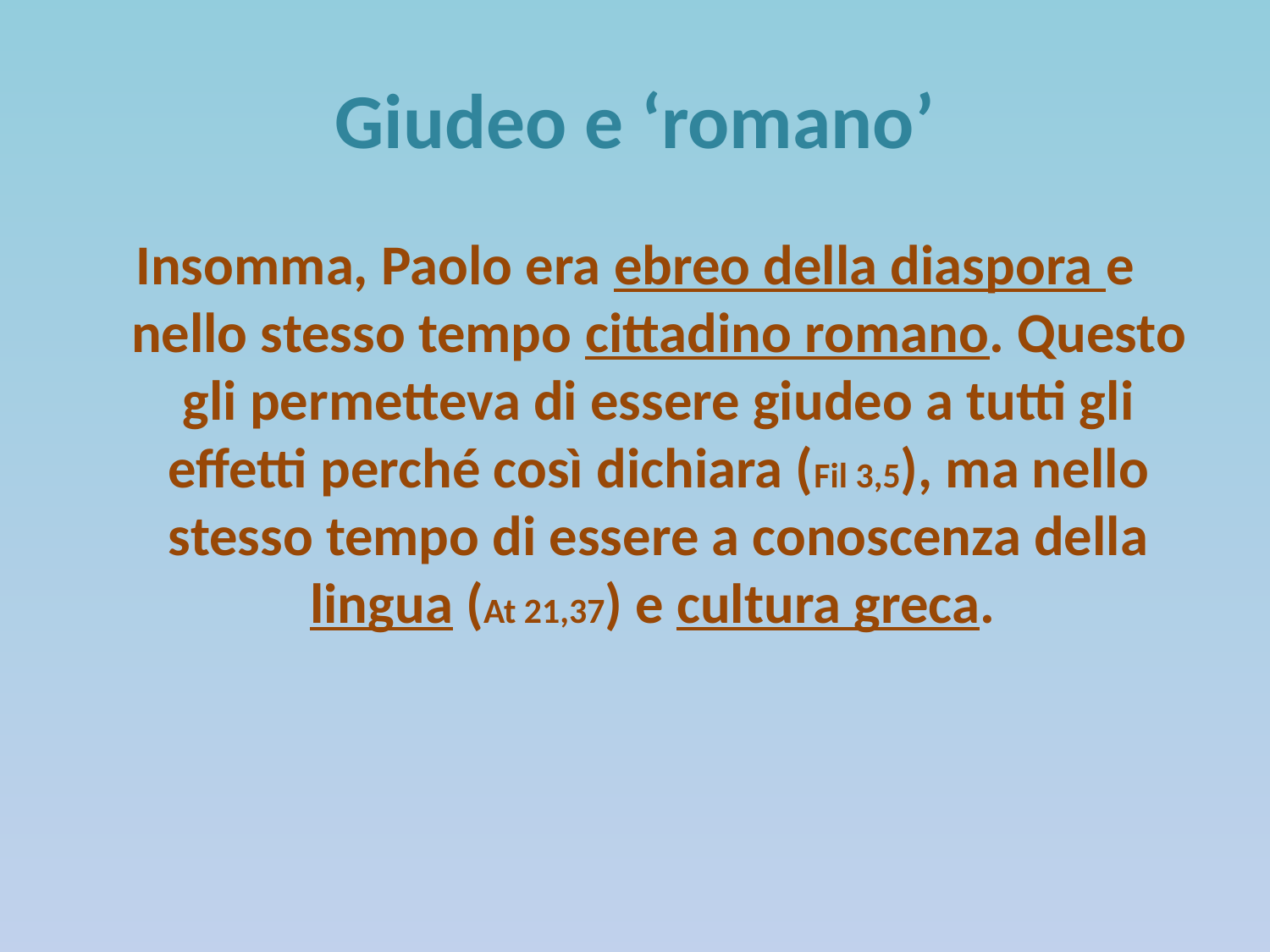

# Giudeo e ‘romano’
Insomma, Paolo era ebreo della diaspora e nello stesso tempo cittadino romano. Questo gli permetteva di essere giudeo a tutti gli effetti perché così dichiara (Fil 3,5), ma nello stesso tempo di essere a conoscenza della lingua (At 21,37) e cultura greca.